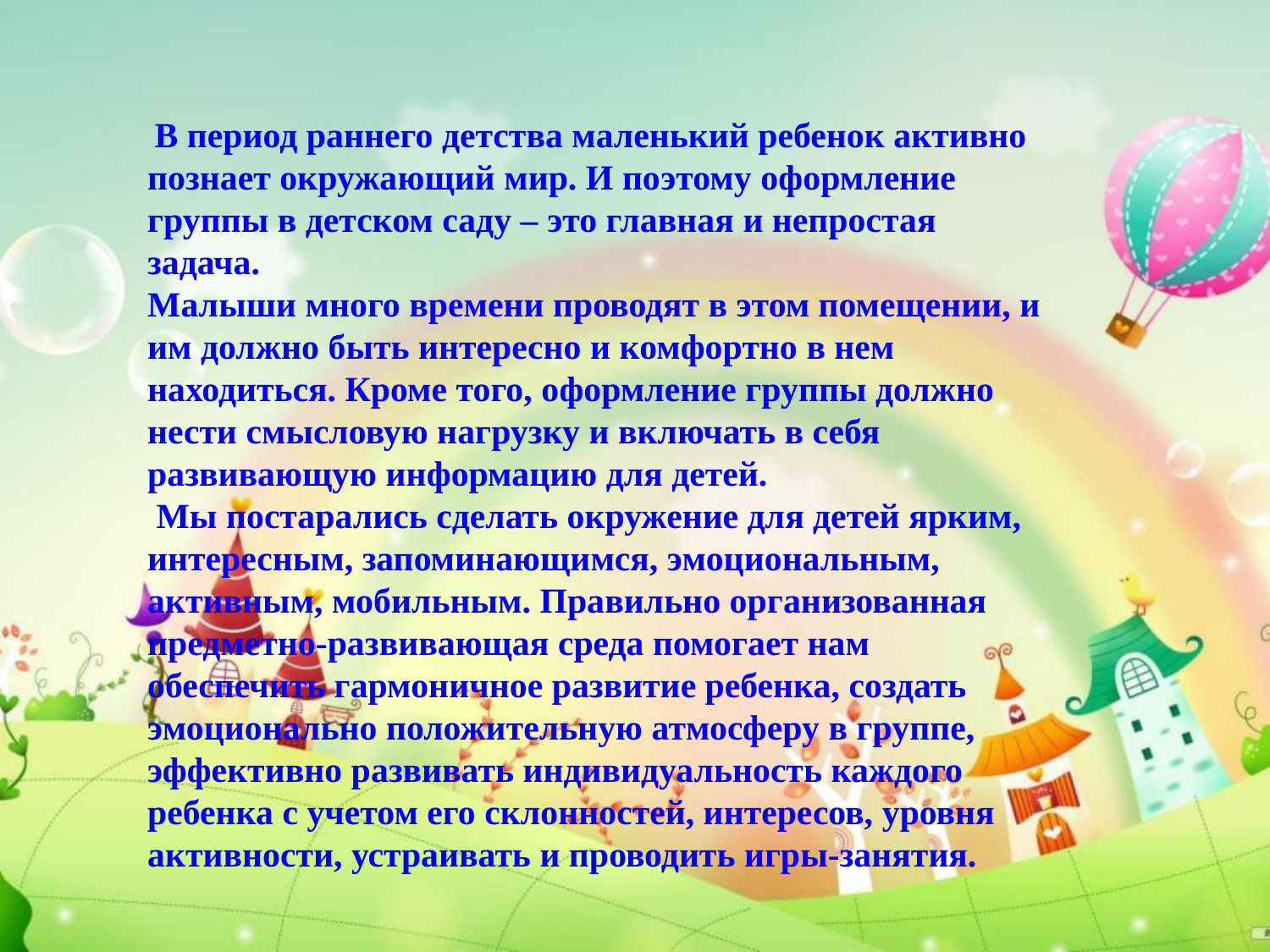

В период раннего детства маленький ребенок активно познает окружающий мир. И поэтому оформление группы в детском саду – это главная и непростая задача.
Малыши много времени проводят в этом помещении, и им должно быть интересно и комфортно в нем находиться. Кроме того, оформление группы должно нести смысловую нагрузку и включать в себя развивающую информацию для детей.
 Мы постарались сделать окружение для детей ярким, интересным, запоминающимся, эмоциональным, активным, мобильным. Правильно организованная предметно-развивающая среда помогает нам обеспечить гармоничное развитие ребенка, создать эмоционально положительную атмосферу в группе, эффективно развивать индивидуальность каждого ребенка с учетом его склонностей, интересов, уровня активности, устраивать и проводить игры-занятия.